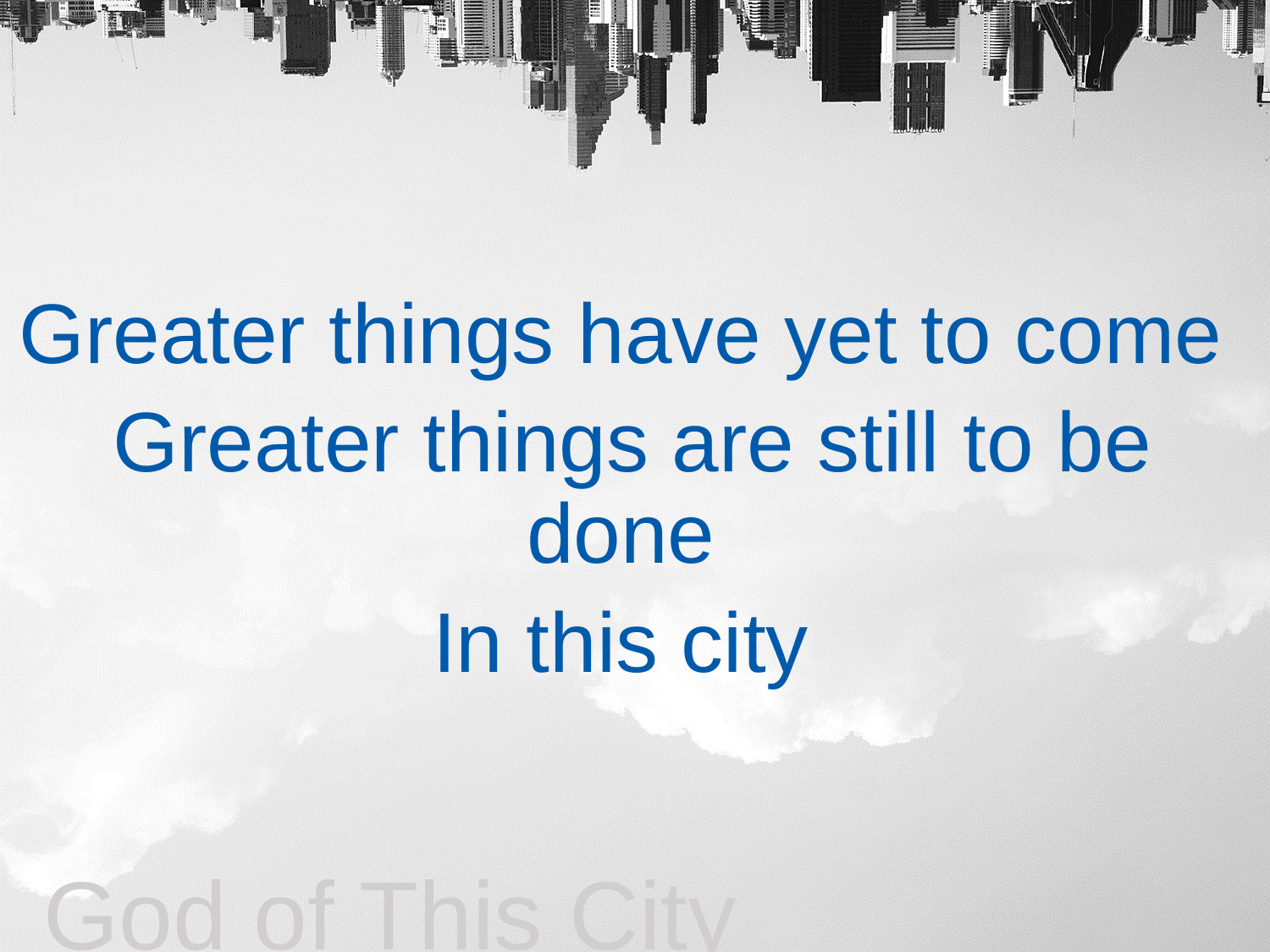

Greater things have yet to come
Greater things are still to be done
In this city
God of This City